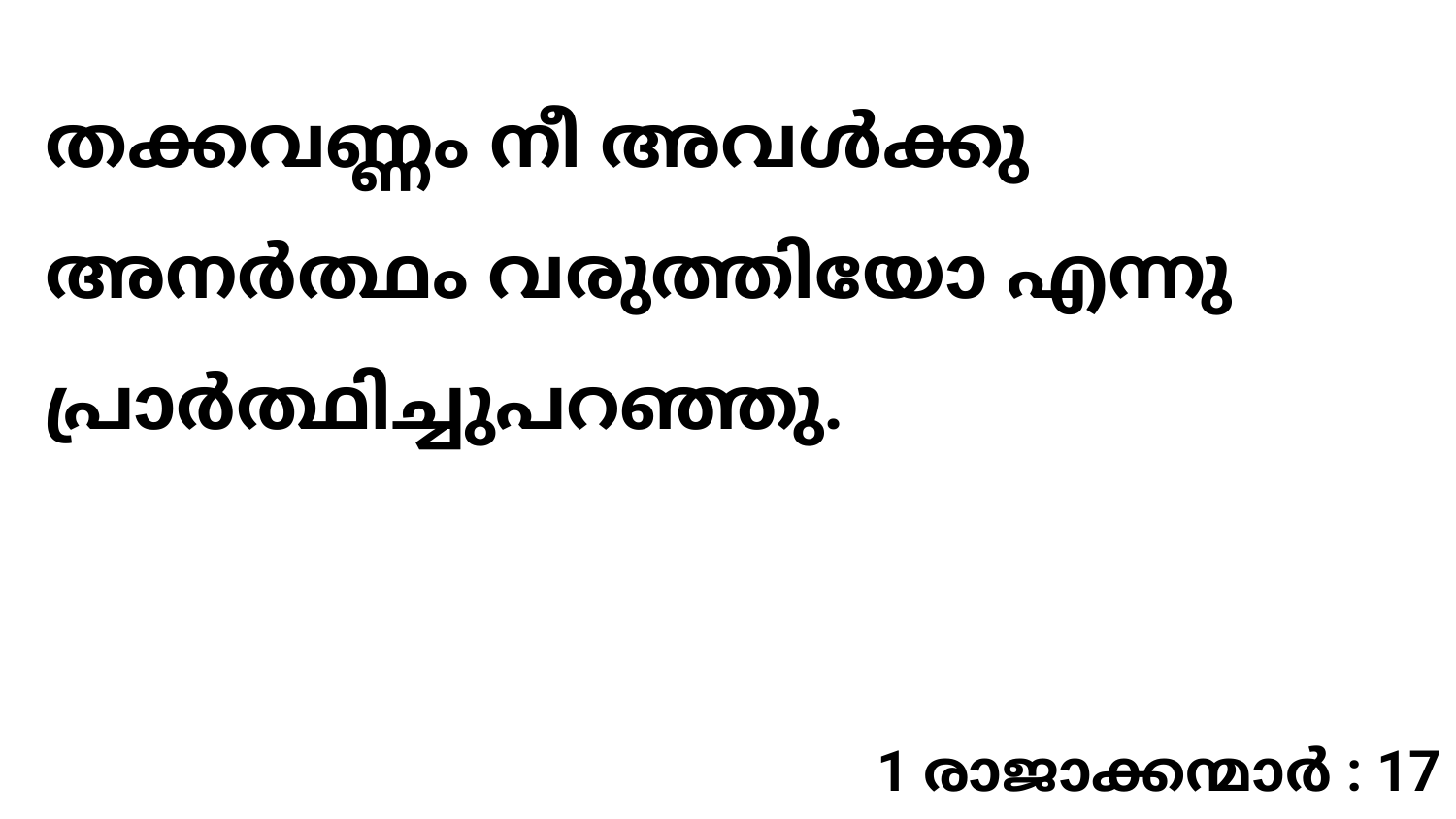

തക്കവണ്ണം നീ അവൾക്കു അനർത്ഥം വരുത്തിയോ എന്നു പ്രാർത്ഥിച്ചുപറഞ്ഞു.
1 രാജാക്കന്മാർ : 17